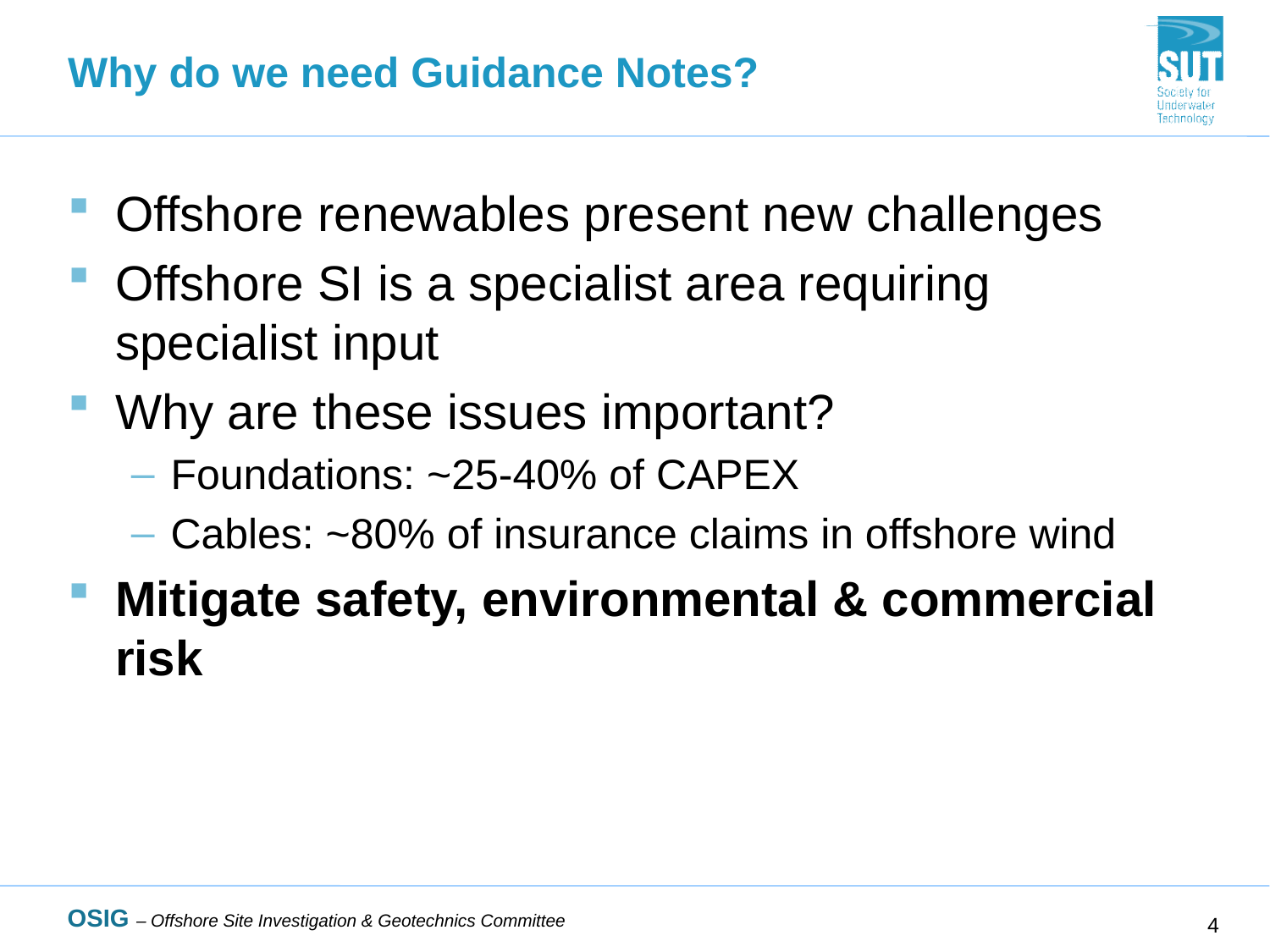

# Why do we need Guidance Notes?
Offshore renewables present new challenges
Offshore SI is a specialist area requiring specialist input
Why are these issues important?
Foundations: ~25-40% of CAPEX
Cables: ~80% of insurance claims in offshore wind
Mitigate safety, environmental & commercial risk